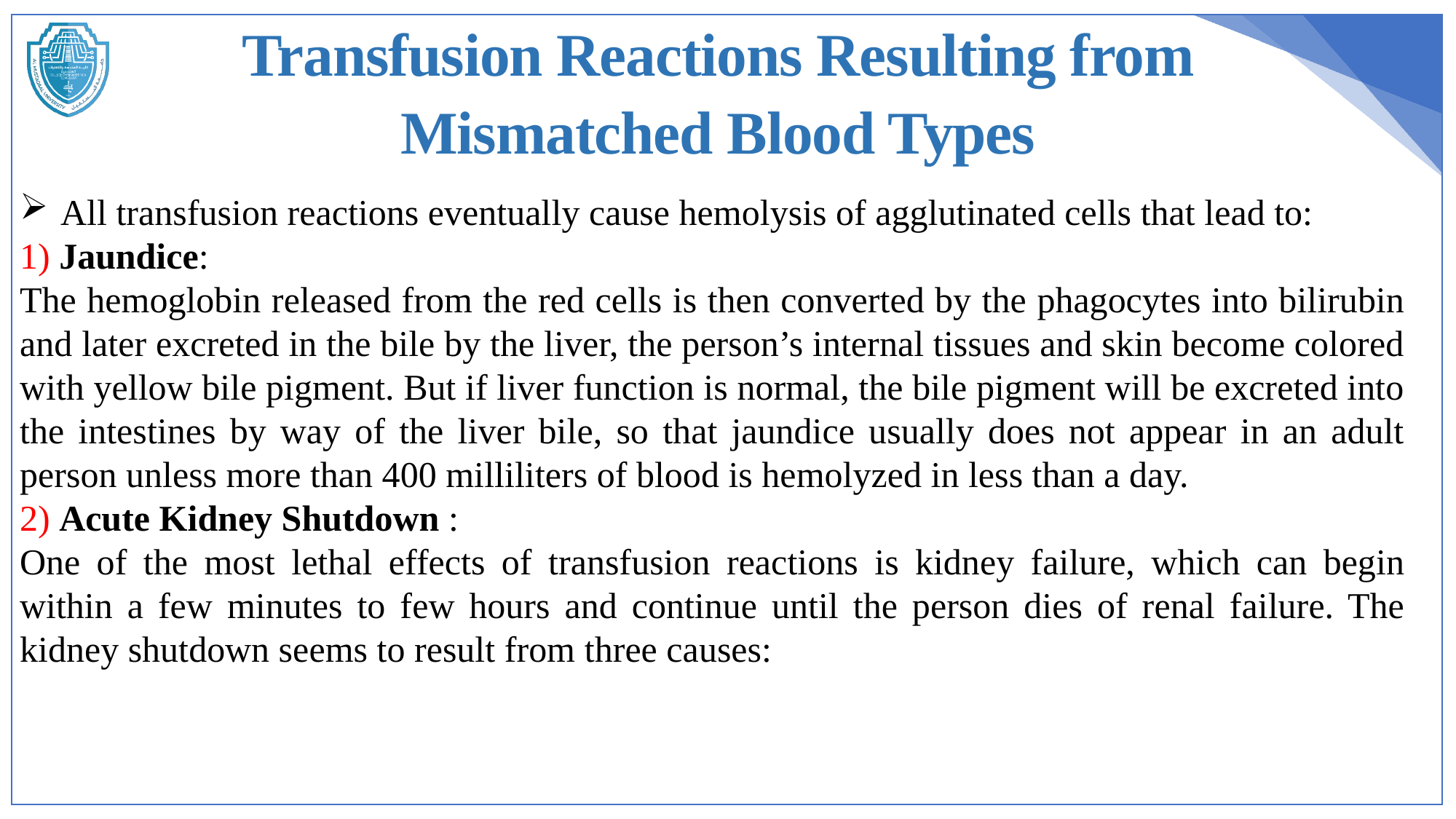

Transfusion Reactions Resulting from Mismatched Blood Types
All transfusion reactions eventually cause hemolysis of agglutinated cells that lead to:
1) Jaundice:
The hemoglobin released from the red cells is then converted by the phagocytes into bilirubin and later excreted in the bile by the liver, the person’s internal tissues and skin become colored with yellow bile pigment. But if liver function is normal, the bile pigment will be excreted into the intestines by way of the liver bile, so that jaundice usually does not appear in an adult person unless more than 400 milliliters of blood is hemolyzed in less than a day.
2) Acute Kidney Shutdown :
One of the most lethal effects of transfusion reactions is kidney failure, which can begin within a few minutes to few hours and continue until the person dies of renal failure. The kidney shutdown seems to result from three causes: